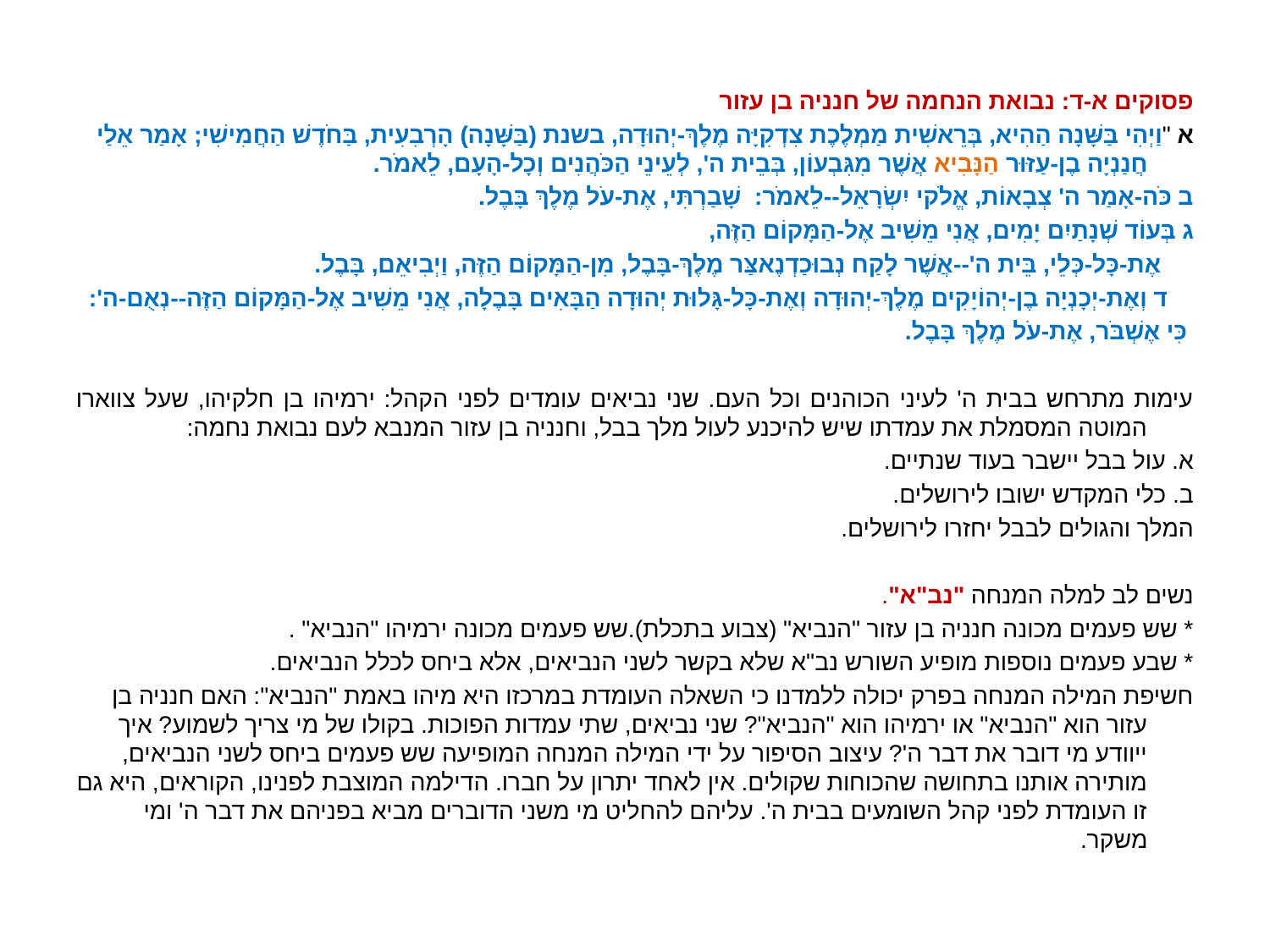

פסוקים א-ד: נבואת הנחמה של חנניה בן עזור
א "וַיְהִי בַּשָּׁנָה הַהִיא, בְּרֵאשִׁית מַמְלֶכֶת צִדְקִיָּה מֶלֶךְ-יְהוּדָה, בשנת (בַּשָּׁנָה) הָרְבִעִית, בַּחֹדֶשׁ הַחֲמִישִׁי; אָמַר אֵלַי חֲנַנְיָה בֶן-עַזּוּר הַנָּבִיא אֲשֶׁר מִגִּבְעוֹן, בְּבֵית ה', לְעֵינֵי הַכֹּהֲנִים וְכָל-הָעָם, לֵאמֹר.
ב כֹּה-אָמַר ה' צְבָאוֹת, אֱלֹקי יִשְׂרָאֵל--לֵאמֹר:  שָׁבַרְתִּי, אֶת-עֹל מֶלֶךְ בָּבֶל.
ג בְּעוֹד שְׁנָתַיִם יָמִים, אֲנִי מֵשִׁיב אֶל-הַמָּקוֹם הַזֶּה,
     אֶת-כָּל-כְּלֵי, בֵּית ה'--אֲשֶׁר לָקַח נְבוּכַדְנֶאצַּר מֶלֶךְ-בָּבֶל, מִן-הַמָּקוֹם הַזֶּה, וַיְבִיאֵם, בָּבֶל.
    ד וְאֶת-יְכָנְיָה בֶן-יְהוֹיָקִים מֶלֶךְ-יְהוּדָה וְאֶת-כָּל-גָּלוּת יְהוּדָה הַבָּאִים בָּבֶלָה, אֲנִי מֵשִׁיב אֶל-הַמָּקוֹם הַזֶּה--נְאֻם-ה':
 כִּי אֶשְׁבֹּר, אֶת-עֹל מֶלֶךְ בָּבֶל.

עימות מתרחש בבית ה' לעיני הכוהנים וכל העם. שני נביאים עומדים לפני הקהל: ירמיהו בן חלקיהו, שעל צווארו המוטה המסמלת את עמדתו שיש להיכנע לעול מלך בבל, וחנניה בן עזור המנבא לעם נבואת נחמה:
א. עול בבל יישבר בעוד שנתיים.
ב. כלי המקדש ישובו לירושלים.
המלך והגולים לבבל יחזרו לירושלים.

נשים לב למלה המנחה "נב"א".
* שש פעמים מכונה חנניה בן עזור "הנביא" (צבוע בתכלת).שש פעמים מכונה ירמיהו "הנביא" .
* שבע פעמים נוספות מופיע השורש נב"א שלא בקשר לשני הנביאים, אלא ביחס לכלל הנביאים.
חשיפת המילה המנחה בפרק יכולה ללמדנו כי השאלה העומדת במרכזו היא מיהו באמת "הנביא": האם חנניה בן עזור הוא "הנביא" או ירמיהו הוא "הנביא"? שני נביאים, שתי עמדות הפוכות. בקולו של מי צריך לשמוע? איך ייוודע מי דובר את דבר ה'? עיצוב הסיפור על ידי המילה המנחה המופיעה שש פעמים ביחס לשני הנביאים, מותירה אותנו בתחושה שהכוחות שקולים. אין לאחד יתרון על חברו. הדילמה המוצבת לפנינו, הקוראים, היא גם זו העומדת לפני קהל השומעים בבית ה'. עליהם להחליט מי משני הדוברים מביא בפניהם את דבר ה' ומי משקר.